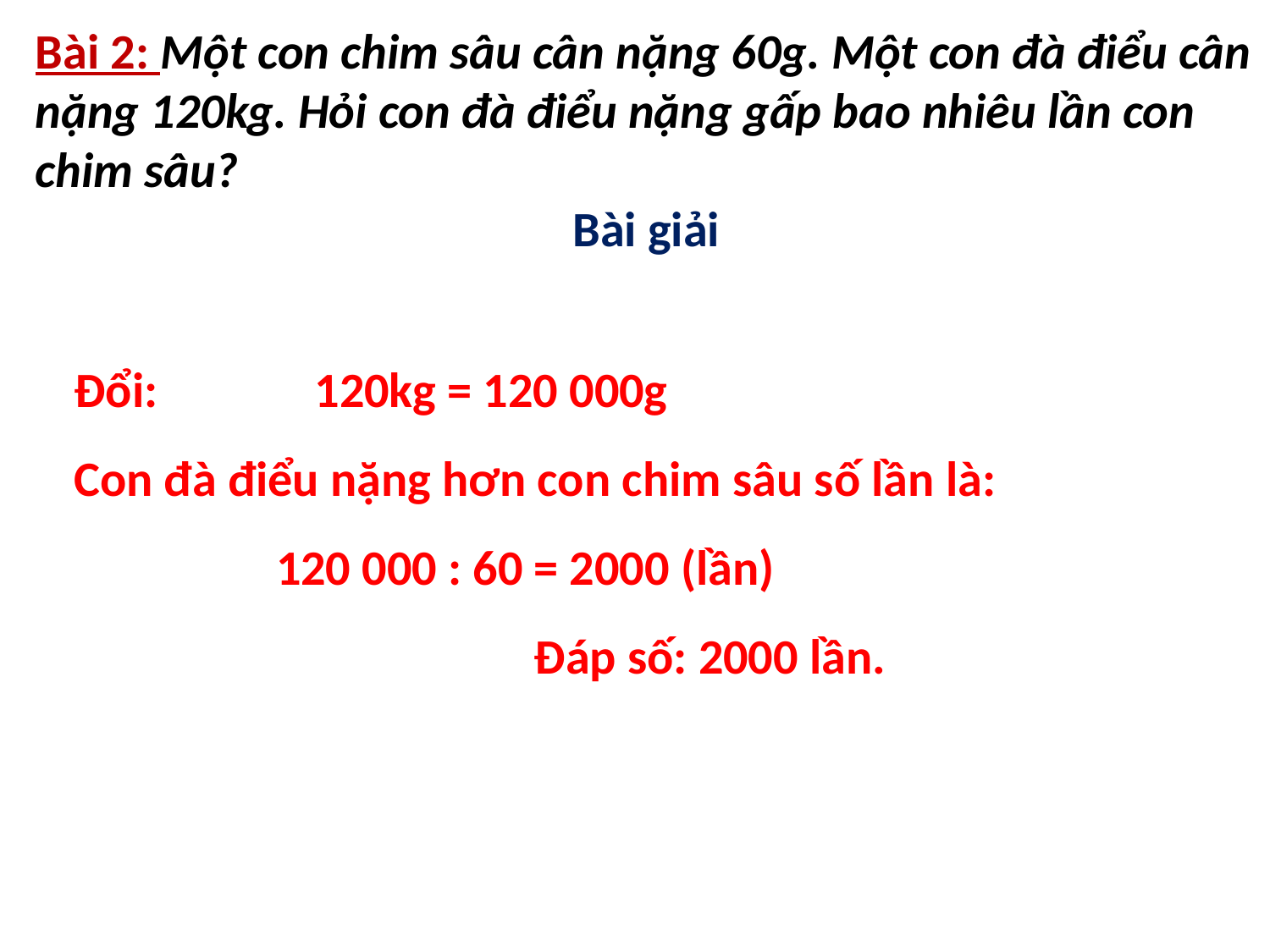

Bài 2: Một con chim sâu cân nặng 60g. Một con đà điểu cân nặng 120kg. Hỏi con đà điểu nặng gấp bao nhiêu lần con chim sâu?
Bài giải
Đổi:              120kg = 120 000g
Con đà điểu nặng hơn con chim sâu số lần là:
                  120 000 : 60 = 2000 (lần)
                                         Đáp số: 2000 lần.